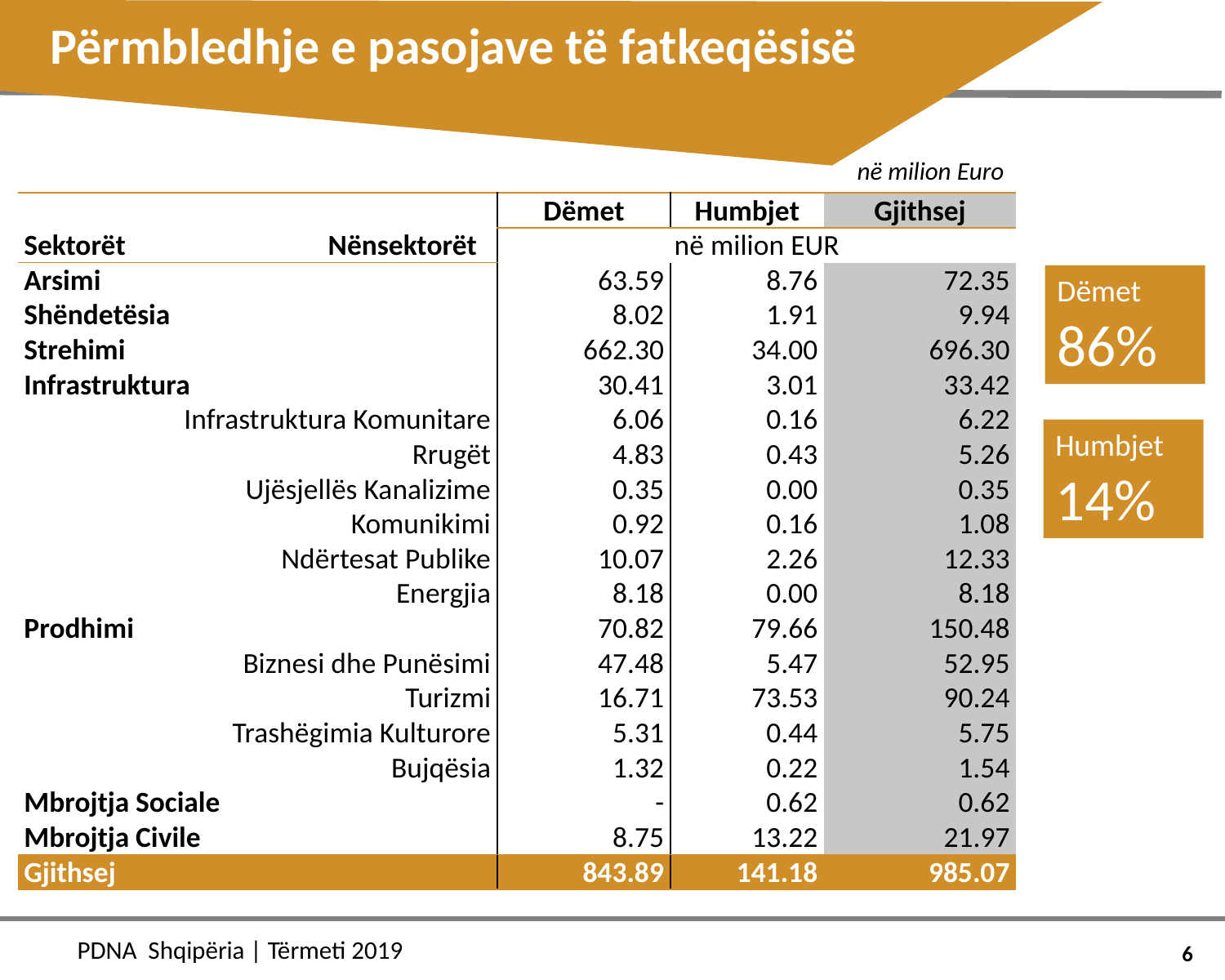

# Përmbledhje e pasojave të fatkeqësisë
në milion Euro
| Sektorët Nënsektorët | Dëmet | Humbjet | Gjithsej |
| --- | --- | --- | --- |
|  | në milion EUR |  |  |
| Arsimi | 63.59 | 8.76 | 72.35 |
| Shëndetësia | 8.02 | 1.91 | 9.94 |
| Strehimi | 662.30 | 34.00 | 696.30 |
| Infrastruktura | 30.41 | 3.01 | 33.42 |
| Infrastruktura Komunitare | 6.06 | 0.16 | 6.22 |
| Rrugët | 4.83 | 0.43 | 5.26 |
| Ujësjellës Kanalizime | 0.35 | 0.00 | 0.35 |
| Komunikimi | 0.92 | 0.16 | 1.08 |
| Ndërtesat Publike | 10.07 | 2.26 | 12.33 |
| Energjia | 8.18 | 0.00 | 8.18 |
| Prodhimi | 70.82 | 79.66 | 150.48 |
| Biznesi dhe Punësimi | 47.48 | 5.47 | 52.95 |
| Turizmi | 16.71 | 73.53 | 90.24 |
| Trashëgimia Kulturore | 5.31 | 0.44 | 5.75 |
| Bujqësia | 1.32 | 0.22 | 1.54 |
| Mbrojtja Sociale | - | 0.62 | 0.62 |
| Mbrojtja Civile | 8.75 | 13.22 | 21.97 |
| Gjithsej | 843.89 | 141.18 | 985.07 |
Dëmet
86%
Humbjet  14%
6